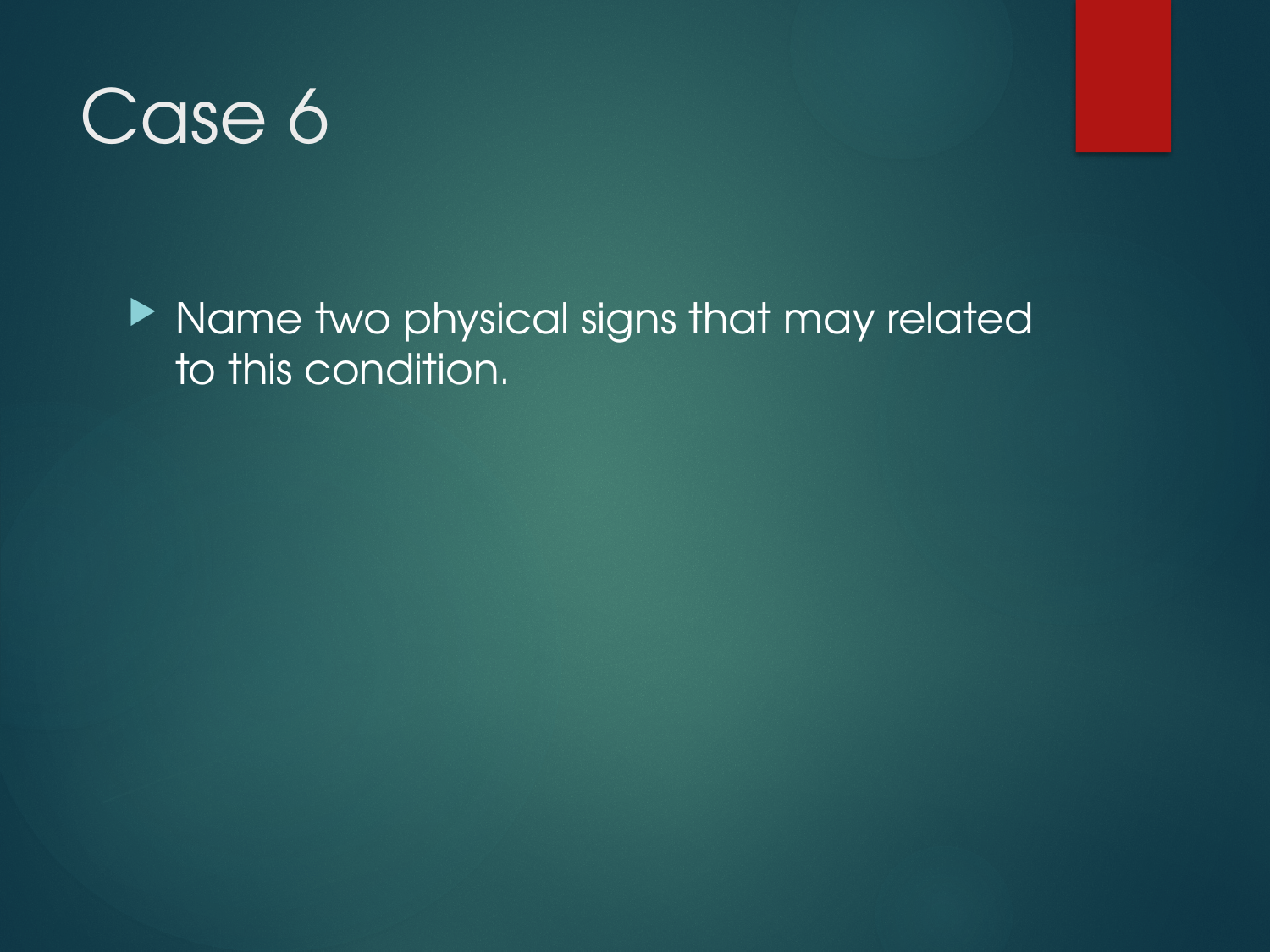

# Case 6
Name two physical signs that may related to this condition.